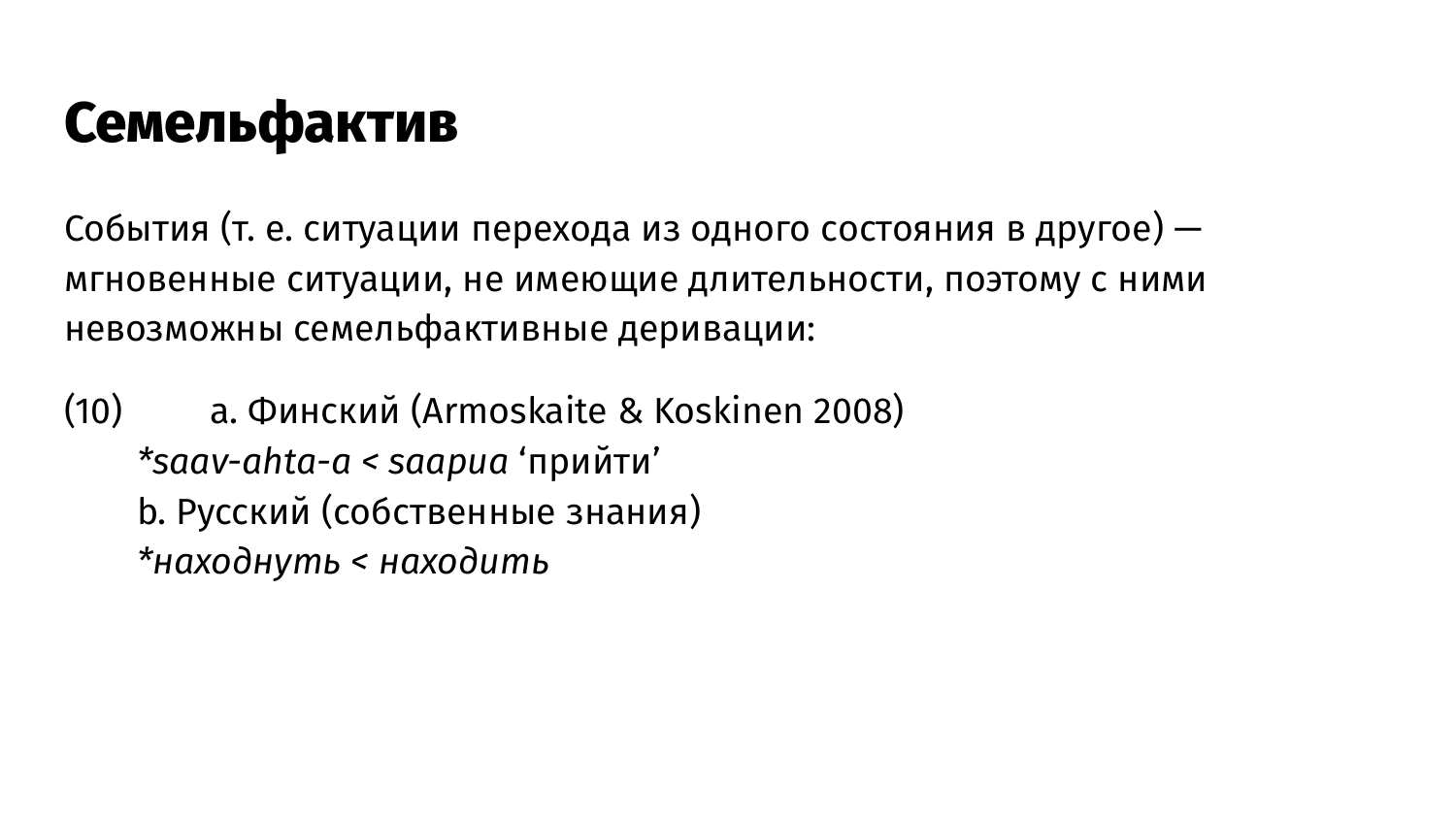

# Семельфактив
События (т. е. ситуации перехода из одного состояния в другое) — мгновенные ситуации, не имеющие длительности, поэтому с ними невозможны семельфактивные деривации:
(10)	a. Финский (Armoskaite & Koskinen 2008)
*saav-ahta-a < saapua ‘прийти’
b. Русский (собственные знания)
*находнуть < находить